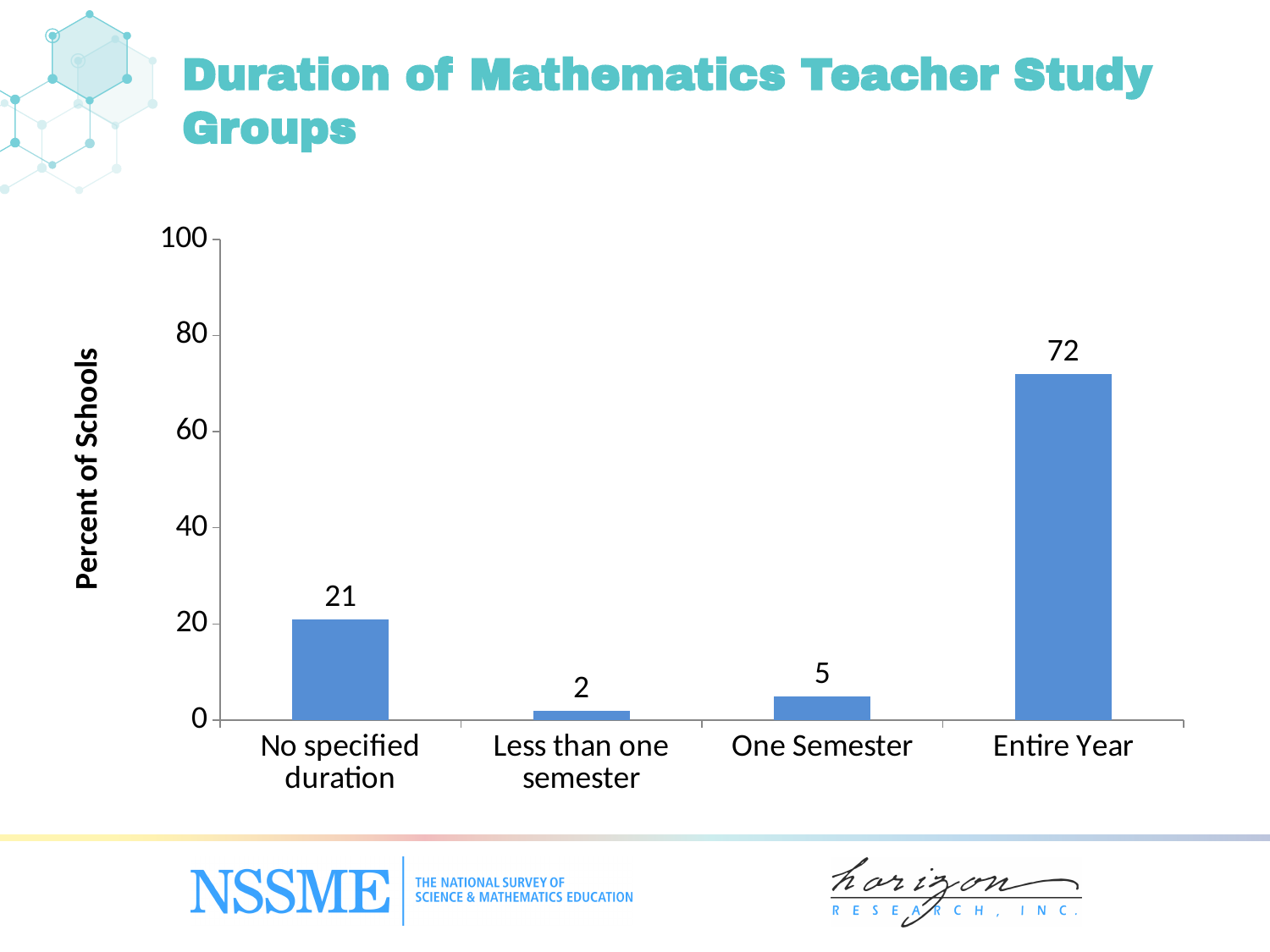

# Duration of Mathematics Teacher Study Groups

### Chart

| Category | Mathematics |
|---|---|
| No specified duration | 21.0 |
| Less than one semester | 2.0 |
| One Semester | 5.0 |
| Entire Year | 72.0 |